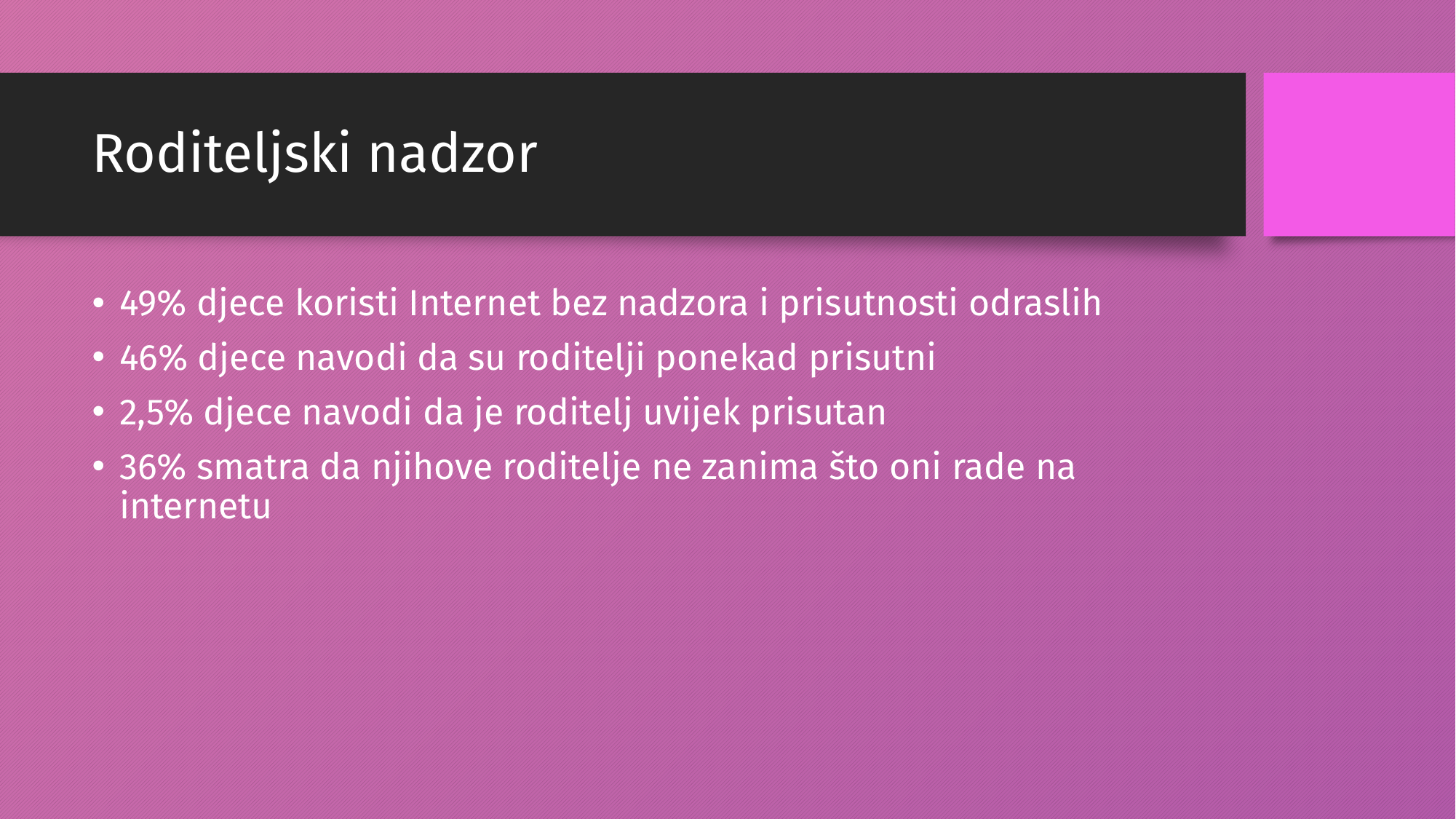

# Roditeljski nadzor
49% djece koristi Internet bez nadzora i prisutnosti odraslih
46% djece navodi da su roditelji ponekad prisutni
2,5% djece navodi da je roditelj uvijek prisutan
36% smatra da njihove roditelje ne zanima što oni rade na internetu